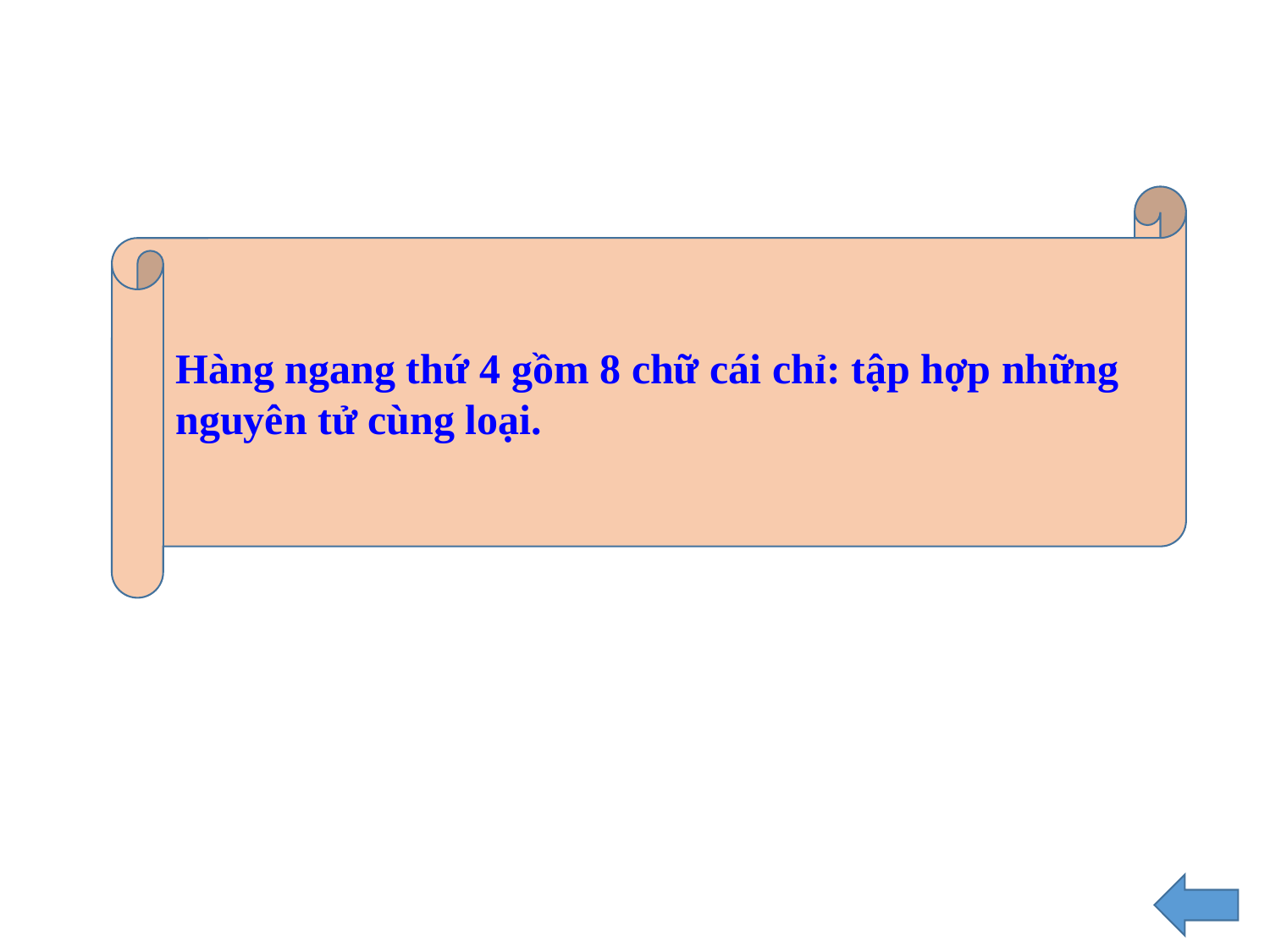

Hàng ngang thứ 4 gồm 8 chữ cái chỉ: tập hợp những nguyên tử cùng loại.